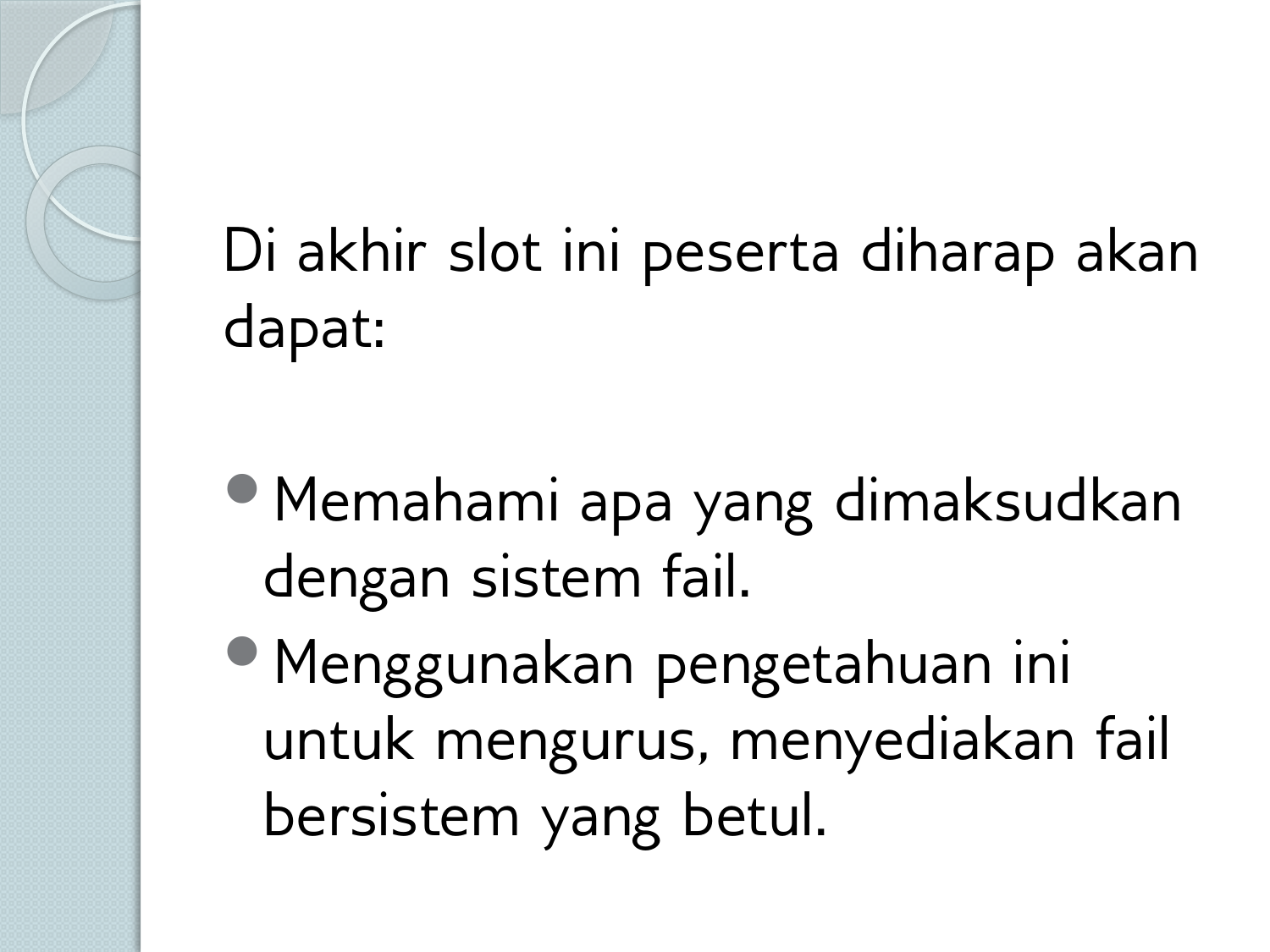

Di akhir slot ini peserta diharap akan dapat:

Memahami apa yang dimaksudkan dengan sistem fail.
Menggunakan pengetahuan ini untuk mengurus, menyediakan fail bersistem yang betul.